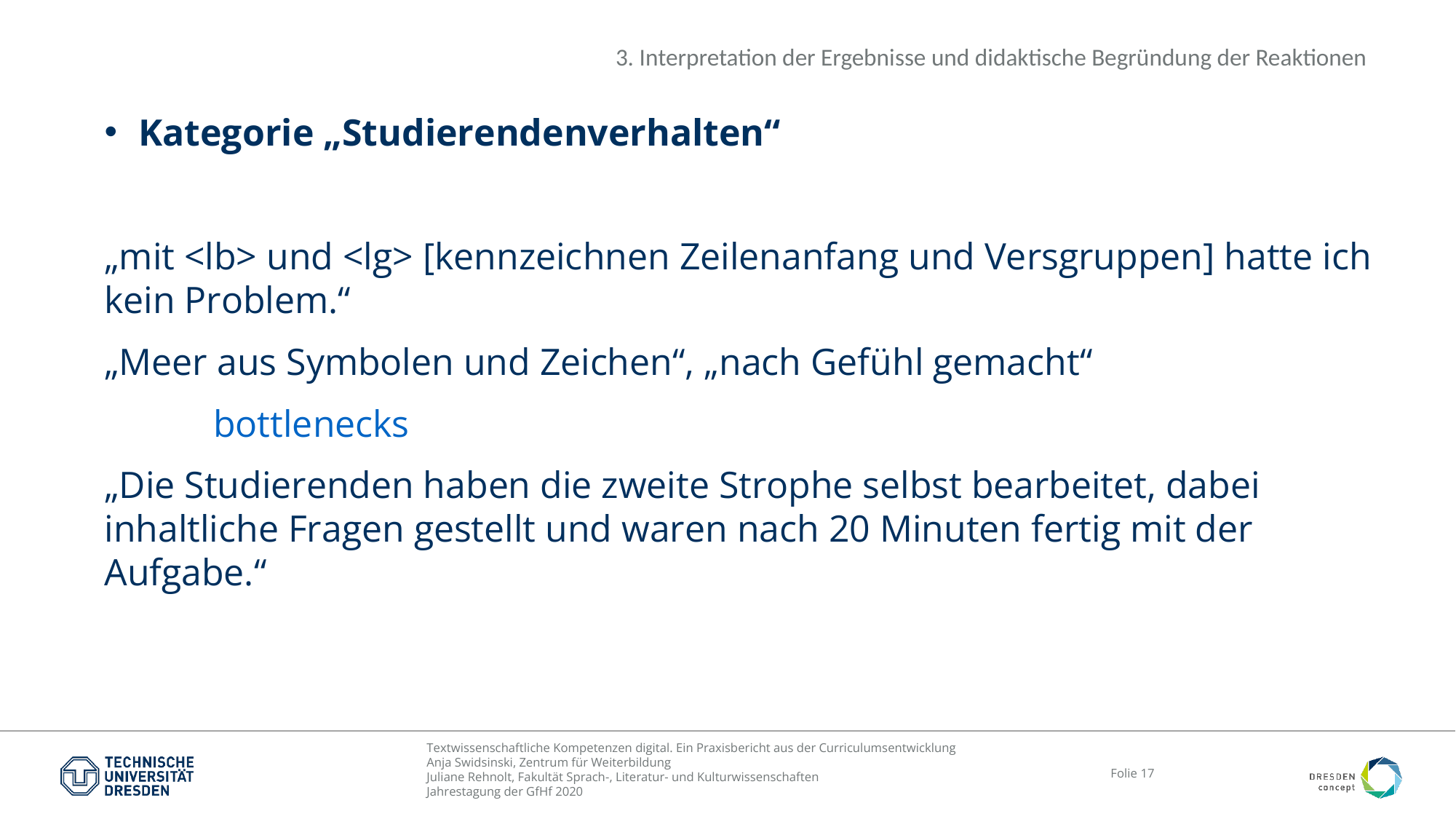

# 3. Interpretation der Ergebnisse und didaktische Begründung der Reaktionen
Kategorie „Studierendenverhalten“

„mit <lb> und <lg> [kennzeichnen Zeilenanfang und Versgruppen] hatte ich kein Problem.“
„Meer aus Symbolen und Zeichen“, „nach Gefühl gemacht“
	bottlenecks
„Die Studierenden haben die zweite Strophe selbst bearbeitet, dabei inhaltliche Fragen gestellt und waren nach 20 Minuten fertig mit der Aufgabe.“